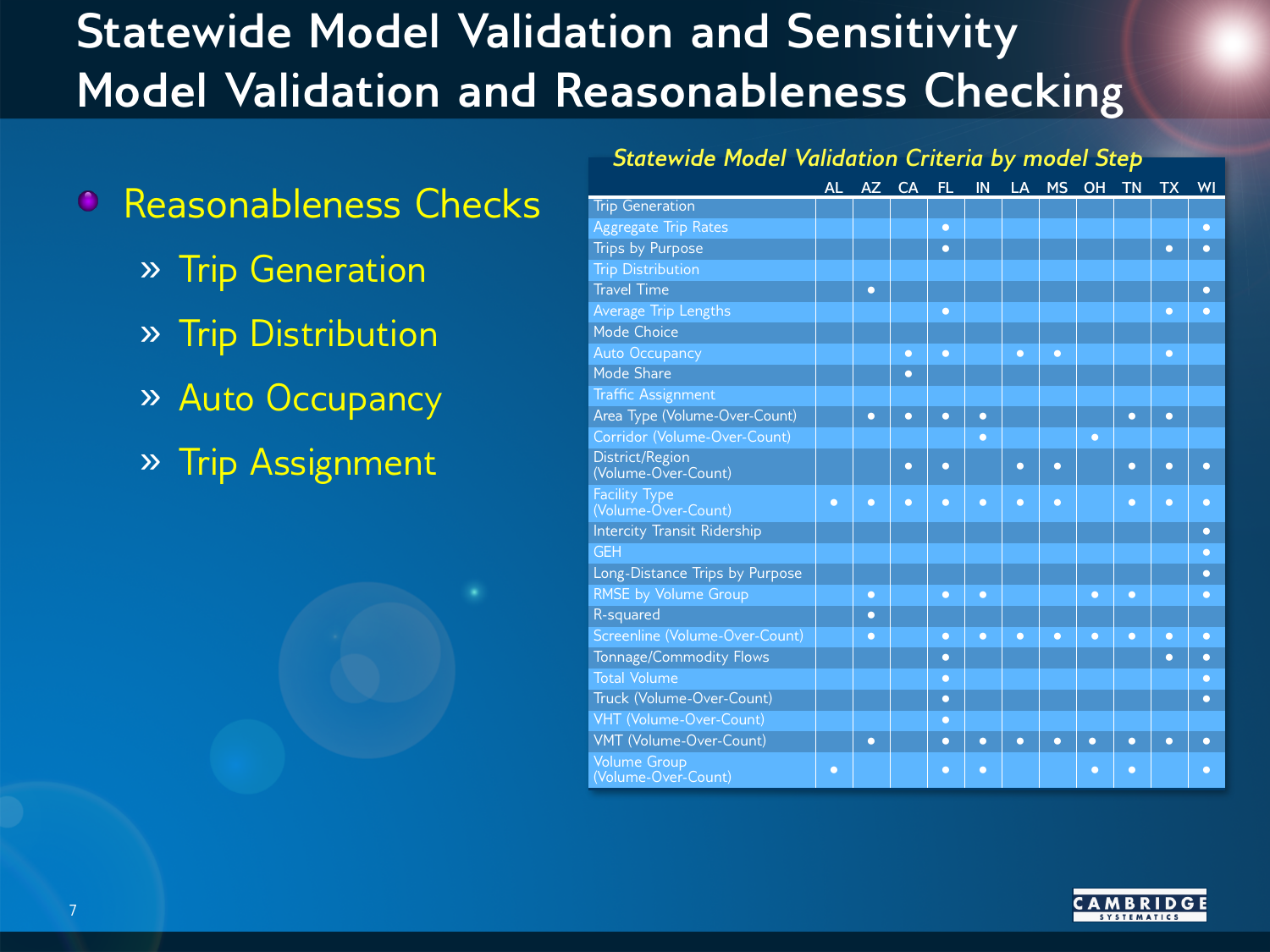

# Statewide Model Validation and Sensitivity Model Validation and Reasonableness Checking
Statewide Model Validation Criteria by model Step
|  | AL | AZ | CA | FL | IN | LA | MS | OH | TN | TX | WI |
| --- | --- | --- | --- | --- | --- | --- | --- | --- | --- | --- | --- |
| Trip Generation |  |  |  |  |  |  |  |  |  |  |  |
| Aggregate Trip Rates |  |  |  | ● |  |  |  |  |  |  | ● |
| Trips by Purpose |  |  |  | ● |  |  |  |  |  | ● | ● |
| Trip Distribution |  |  |  |  |  |  |  |  |  |  |  |
| Travel Time |  | ● |  |  |  |  |  |  |  |  | ● |
| Average Trip Lengths |  |  |  | ● |  |  |  |  |  | ● | ● |
| Mode Choice |  |  |  |  |  |  |  |  |  |  |  |
| Auto Occupancy |  |  | ● | ● |  | ● | ● |  |  | ● |  |
| Mode Share |  |  | ● |  |  |  |  |  |  |  |  |
| Traffic Assignment |  |  |  |  |  |  |  |  |  |  |  |
| Area Type (Volume-Over-Count) |  | ● | ● | ● | ● |  |  |  | ● | ● |  |
| Corridor (Volume-Over-Count) |  |  |  |  | ● |  |  | ● |  |  |  |
| District/Region (Volume-Over-Count) |  |  | ● | ● |  | ● | ● |  | ● | ● | ● |
| Facility Type (Volume-Over-Count) | ● | ● | ● | ● | ● | ● | ● |  | ● | ● | ● |
| Intercity Transit Ridership |  |  |  |  |  |  |  |  |  |  | ● |
| GEH |  |  |  |  |  |  |  |  |  |  | ● |
| Long-Distance Trips by Purpose |  |  |  |  |  |  |  |  |  |  | ● |
| RMSE by Volume Group |  | ● |  | ● | ● |  |  | ● | ● |  | ● |
| R-squared |  | ● |  |  |  |  |  |  |  |  |  |
| Screenline (Volume-Over-Count) |  | ● |  | ● | ● | ● | ● | ● | ● | ● | ● |
| Tonnage/Commodity Flows |  |  |  | ● |  |  |  |  |  | ● | ● |
| Total Volume |  |  |  | ● |  |  |  |  |  |  | ● |
| Truck (Volume-Over-Count) |  |  |  | ● |  |  |  |  |  |  | ● |
| VHT (Volume-Over-Count) |  |  |  | ● |  |  |  |  |  |  |  |
| VMT (Volume-Over-Count) |  | ● |  | ● | ● | ● | ● | ● | ● | ● | ● |
| Volume Group (Volume-Over-Count) | ● |  |  | ● | ● |  |  | ● | ● |  | ● |
Reasonableness Checks
Trip Generation
Trip Distribution
Auto Occupancy
Trip Assignment
7